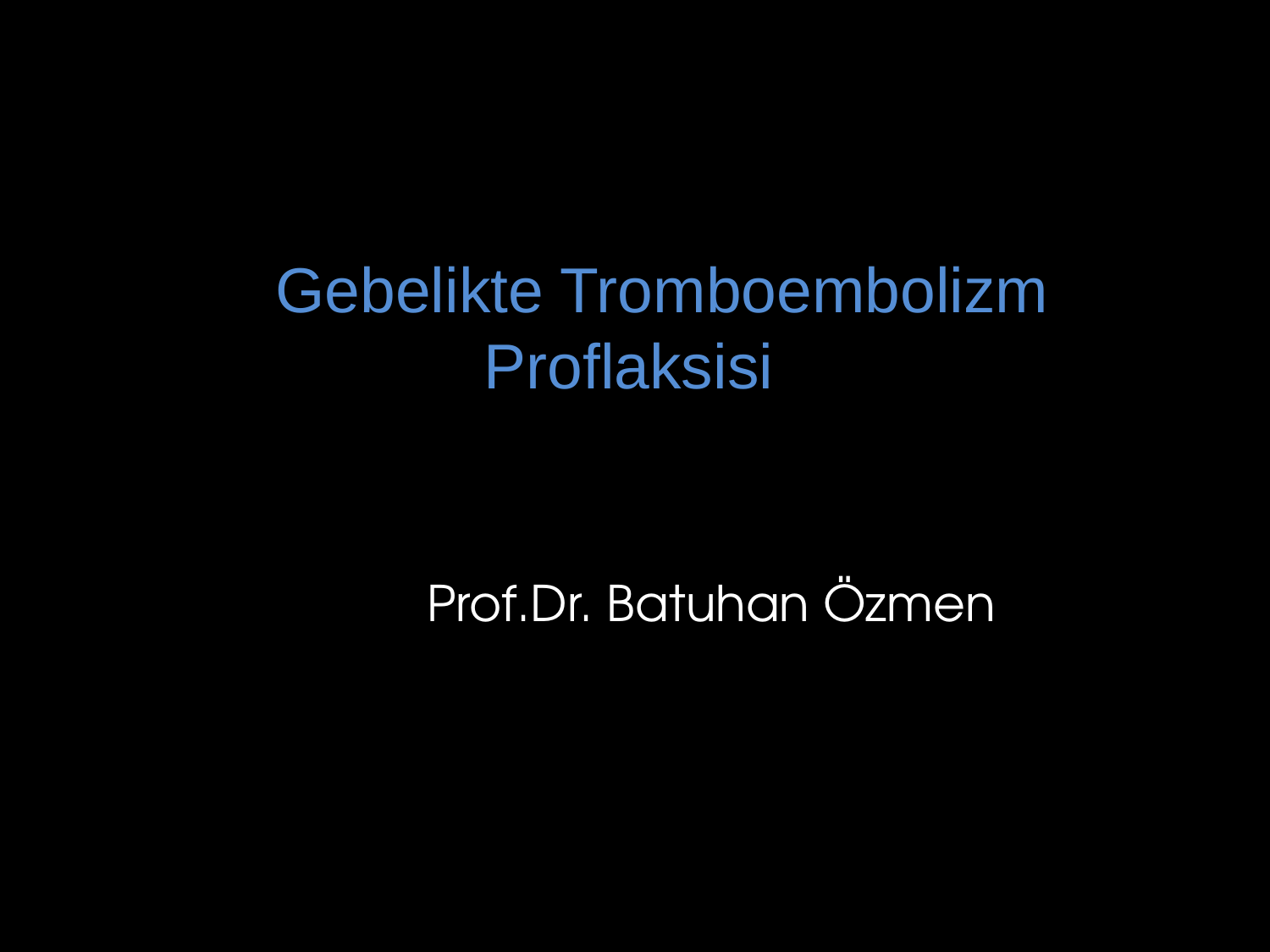

# Gebelikte Tromboembolizm Proflaksisi
   			 Prof.Dr. Batuhan Özmen